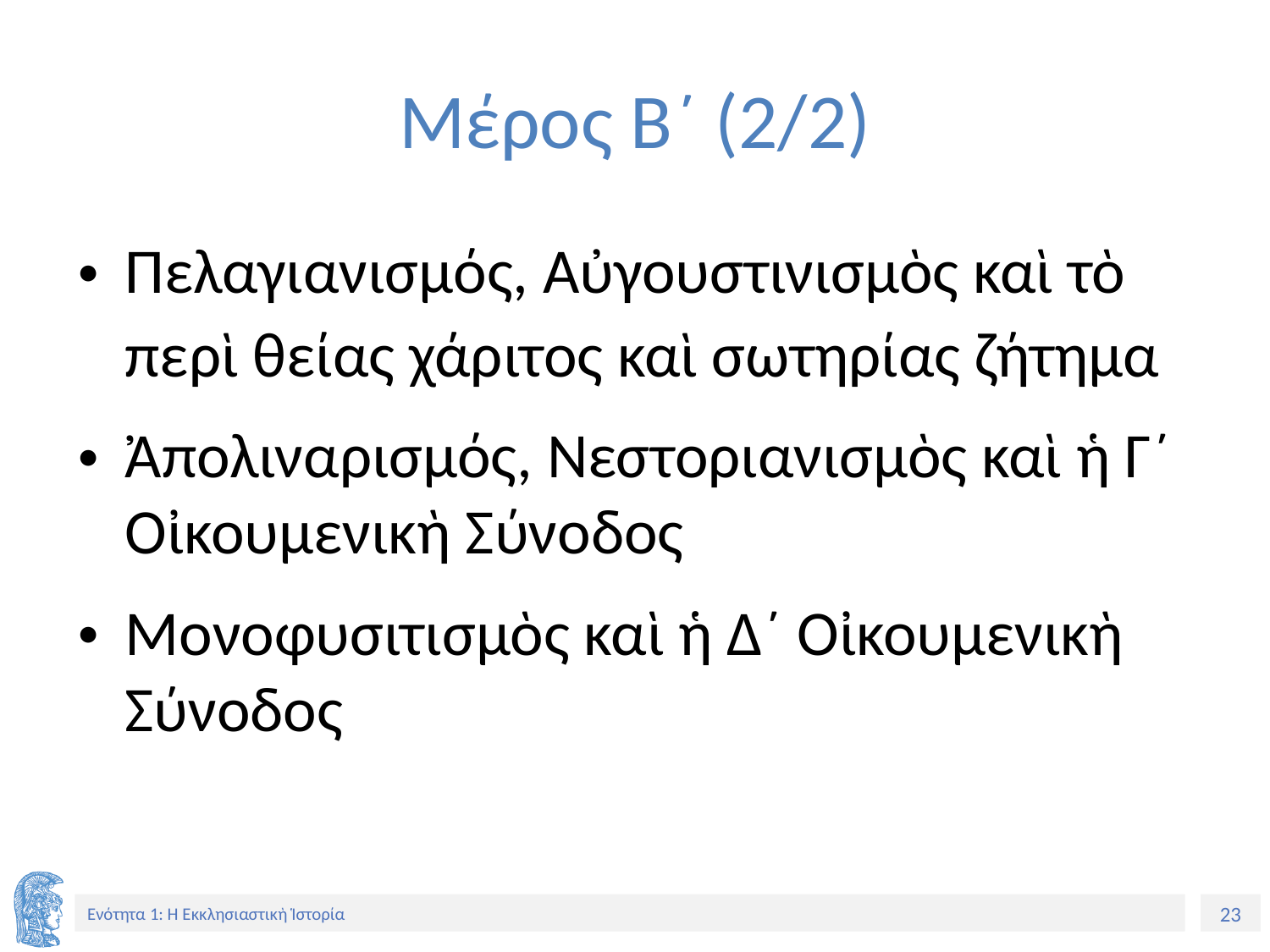

# Μέρος Β´ (2/2)
Πελαγιανισμός, Αὐγουστινισμὸς καὶ τὸ περὶ θείας χάριτος καὶ σωτηρίας ζήτημα
Ἀπολιναρισμός, Νεστοριανισμὸς καὶ ἡ Γ´ Οἰκουμενικὴ Σύνοδος
Μονοφυσιτισμὸς καὶ ἡ Δ´ Οἰκουμενικὴ Σύνοδος